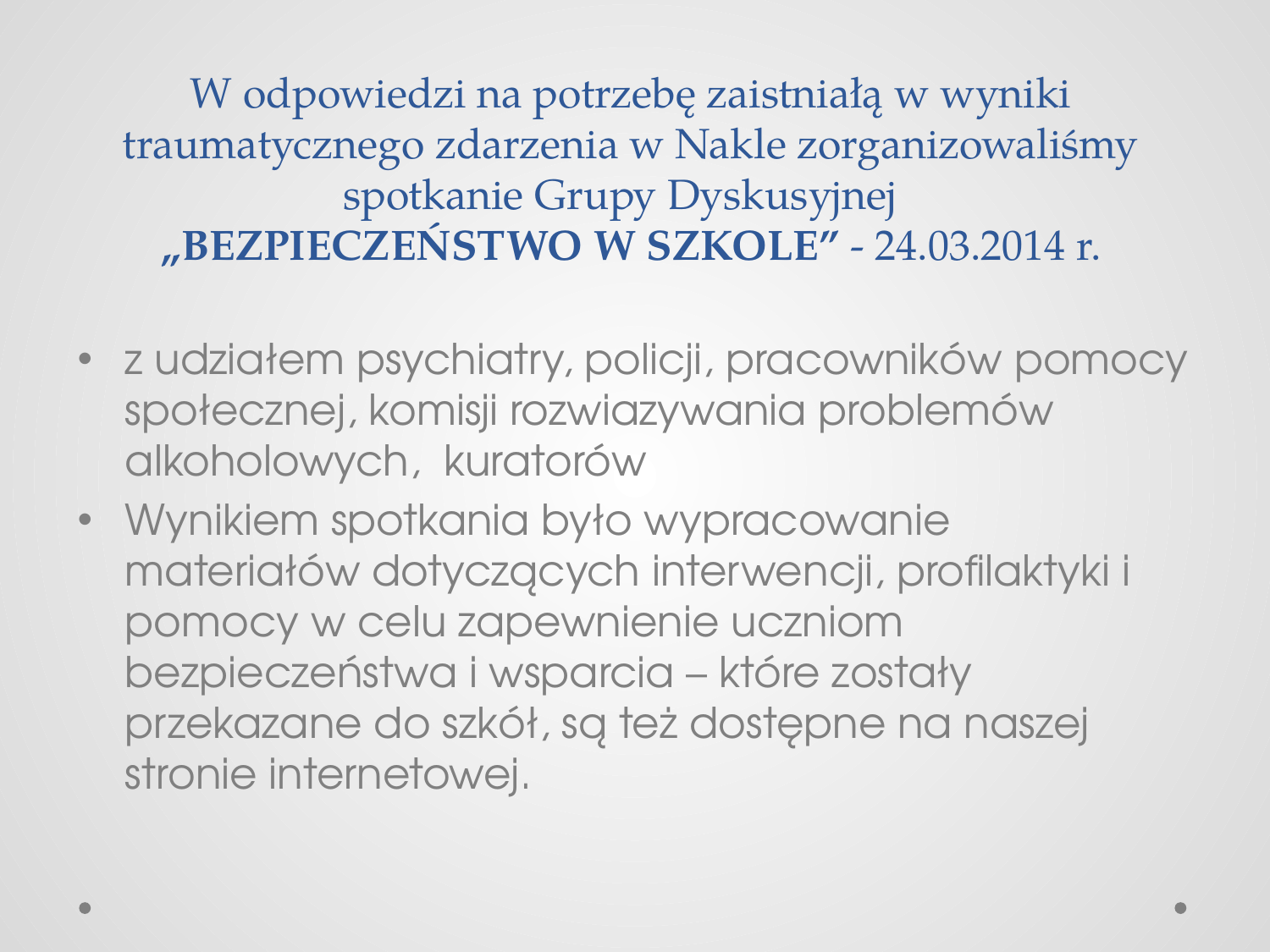

# W odpowiedzi na potrzebę zaistniałą w wyniki traumatycznego zdarzenia w Nakle zorganizowaliśmy spotkanie Grupy Dyskusyjnej „BEZPIECZEŃSTWO W SZKOLE” - 24.03.2014 r.
z udziałem psychiatry, policji, pracowników pomocy społecznej, komisji rozwiazywania problemów alkoholowych,  kuratorów
Wynikiem spotkania było wypracowanie materiałów dotyczących interwencji, profilaktyki i pomocy w celu zapewnienie uczniom bezpieczeństwa i wsparcia – które zostały przekazane do szkół, są też dostępne na naszej stronie internetowej.